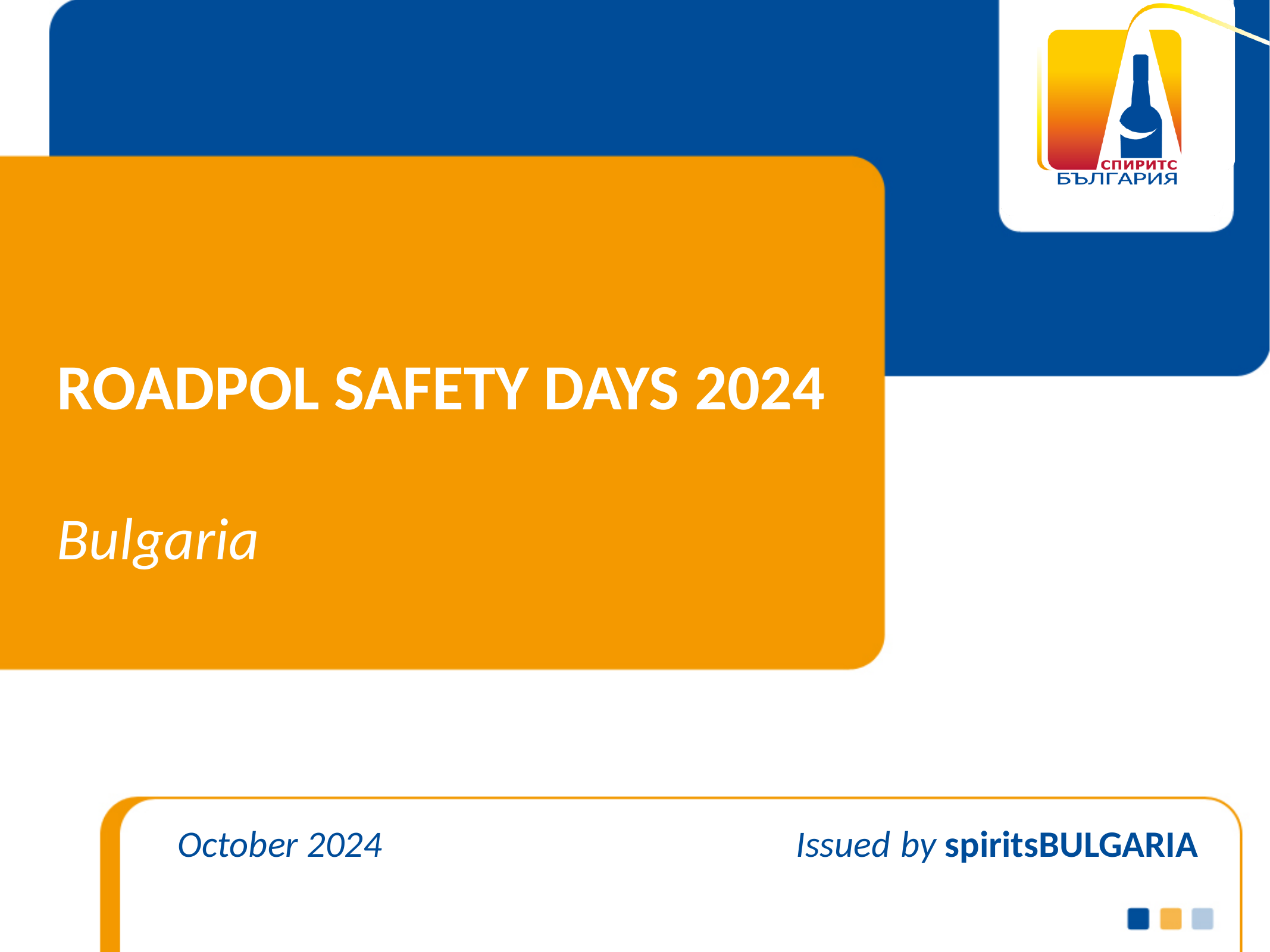

# ROADPOL SAFETY DAYS 2024 Bulgaria
October 2024                                                 Issued by spiritsBULGARIA